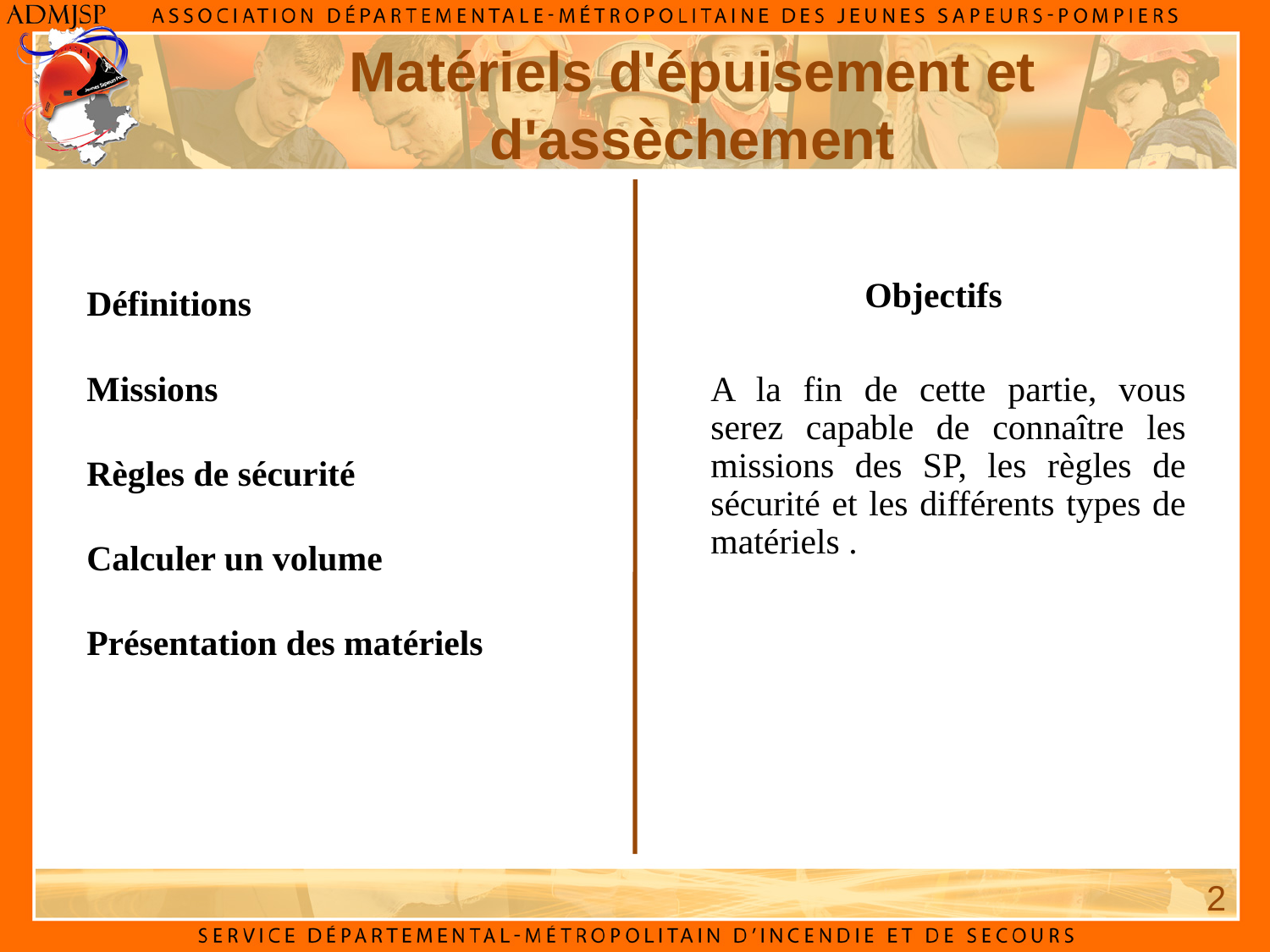

Matériels d'épuisement et d'assèchement
Objectifs
Définitions

Missions

Règles de sécurité

Calculer un volume

Présentation des matériels
A la fin de cette partie, vous serez capable de connaître les missions des SP, les règles de sécurité et les différents types de matériels .
2